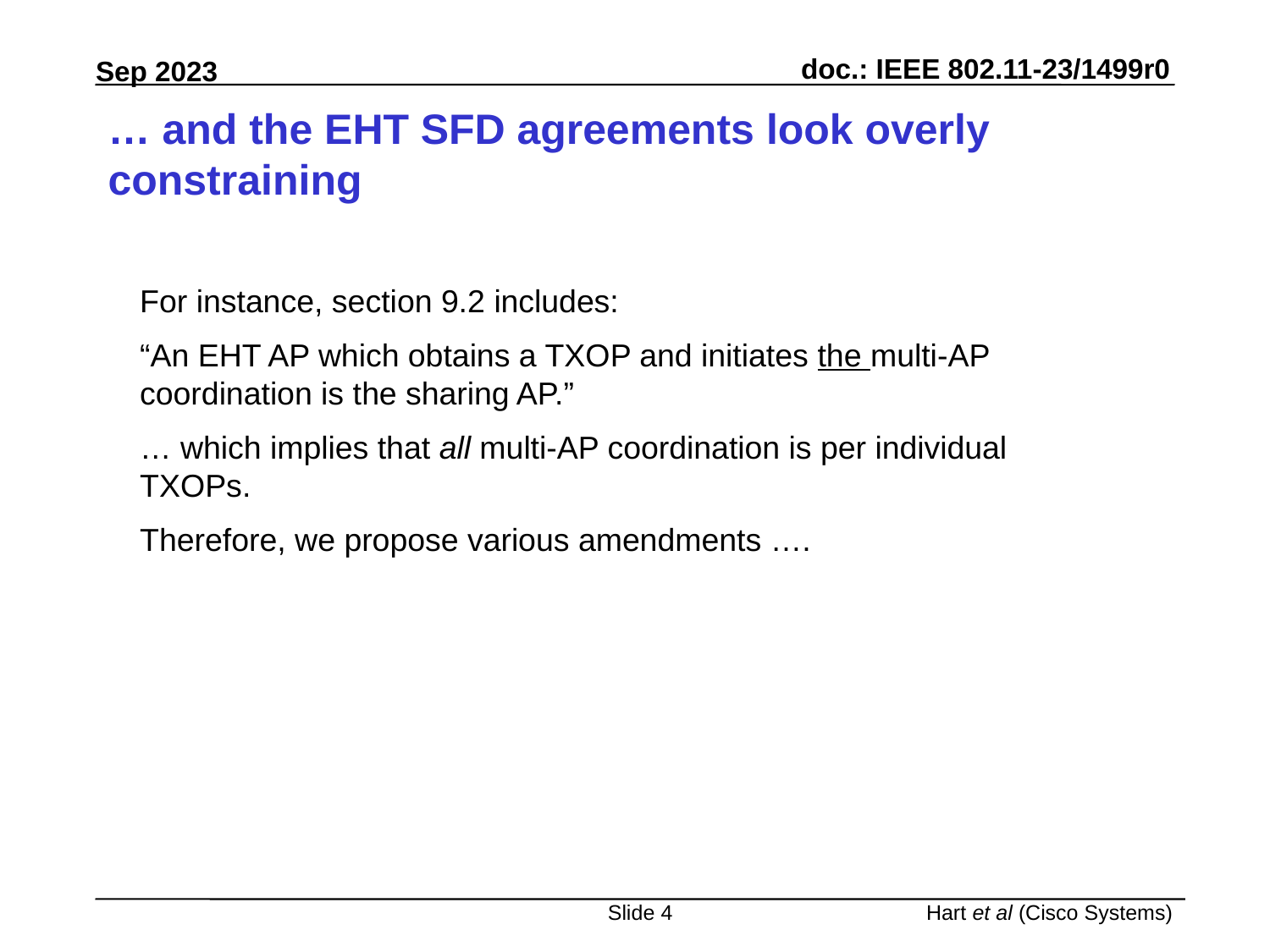

# … and the EHT SFD agreements look overly constraining
For instance, section 9.2 includes:
“An EHT AP which obtains a TXOP and initiates the multi-AP coordination is the sharing AP.”
… which implies that all multi-AP coordination is per individual TXOPs.
Therefore, we propose various amendments ….
Slide 4
Hart et al (Cisco Systems)